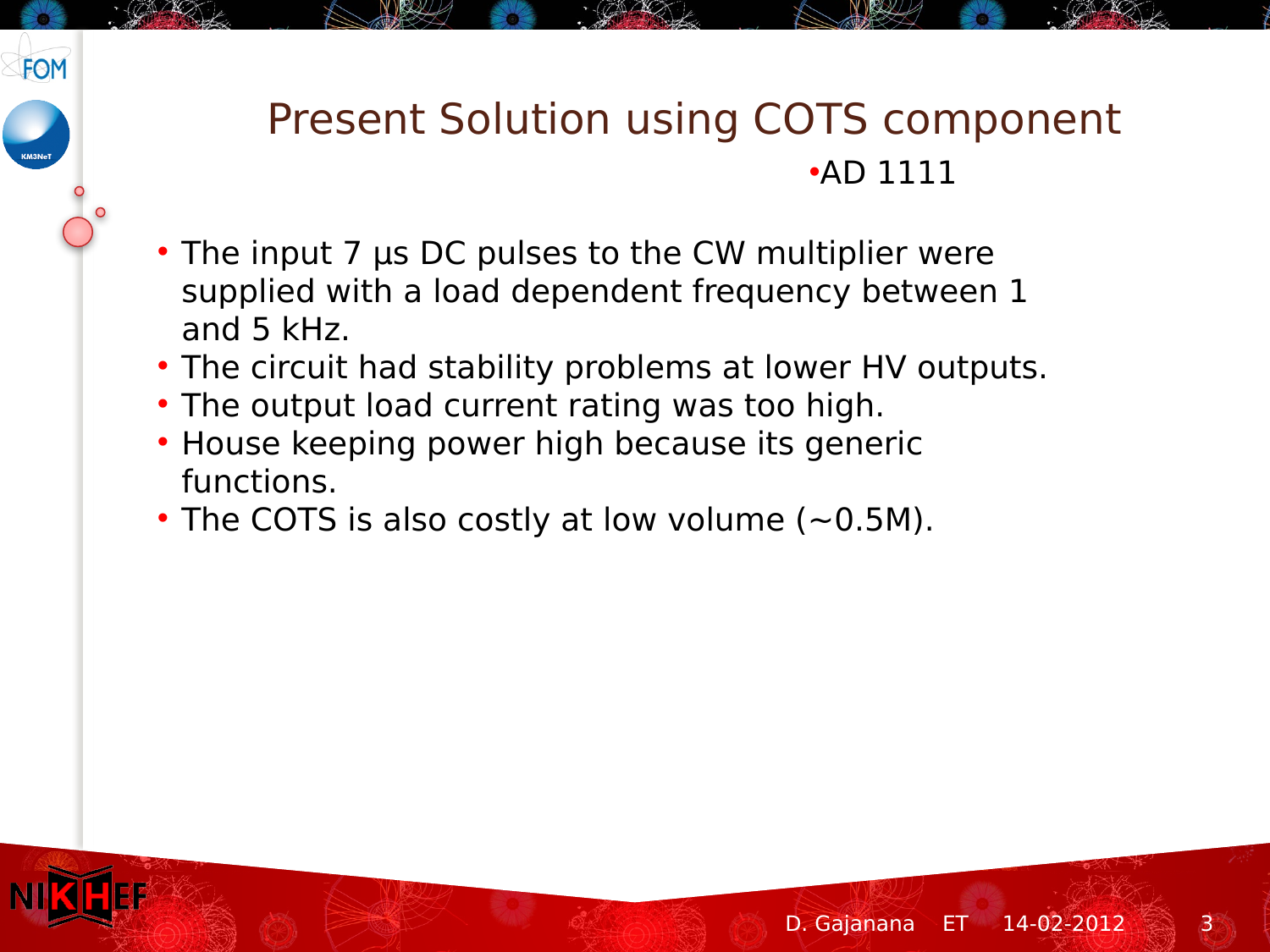

# Present Solution using COTS component
AD 1111
The input 7 μs DC pulses to the CW multiplier were supplied with a load dependent frequency between 1 and 5 kHz.
The circuit had stability problems at lower HV outputs.
The output load current rating was too high.
House keeping power high because its generic functions.
The COTS is also costly at low volume (~0.5M).
D. Gajanana    ET     14-02-2012
3